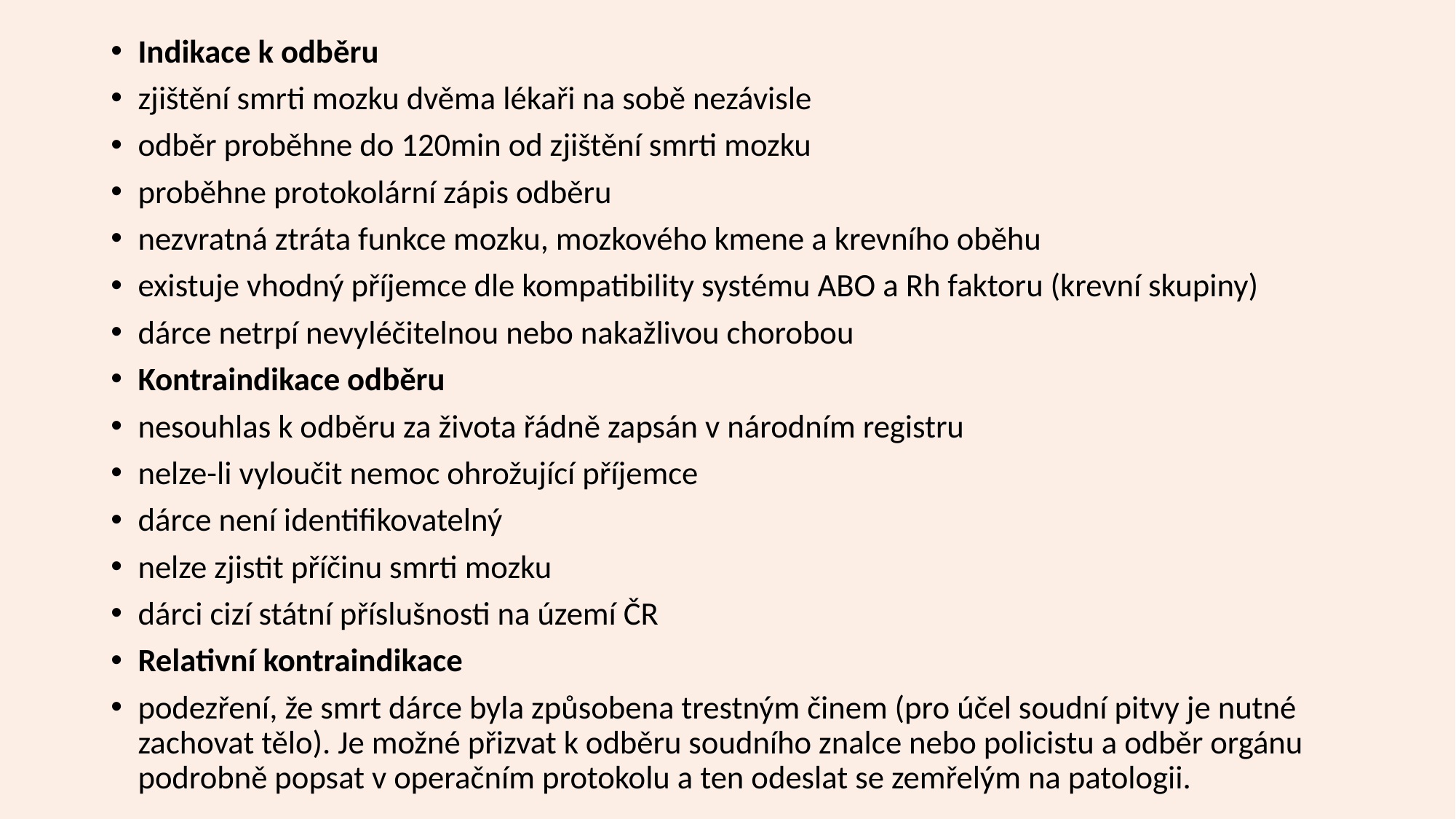

Indikace k odběru
zjištění smrti mozku dvěma lékaři na sobě nezávisle
odběr proběhne do 120min od zjištění smrti mozku
proběhne protokolární zápis odběru
nezvratná ztráta funkce mozku, mozkového kmene a krevního oběhu
existuje vhodný příjemce dle kompatibility systému ABO a Rh faktoru (krevní skupiny)
dárce netrpí nevyléčitelnou nebo nakažlivou chorobou
Kontraindikace odběru
nesouhlas k odběru za života řádně zapsán v národním registru
nelze-li vyloučit nemoc ohrožující příjemce
dárce není identifikovatelný
nelze zjistit příčinu smrti mozku
dárci cizí státní příslušnosti na území ČR
Relativní kontraindikace
podezření, že smrt dárce byla způsobena trestným činem (pro účel soudní pitvy je nutné zachovat tělo). Je možné přizvat k odběru soudního znalce nebo policistu a odběr orgánu podrobně popsat v operačním protokolu a ten odeslat se zemřelým na patologii.